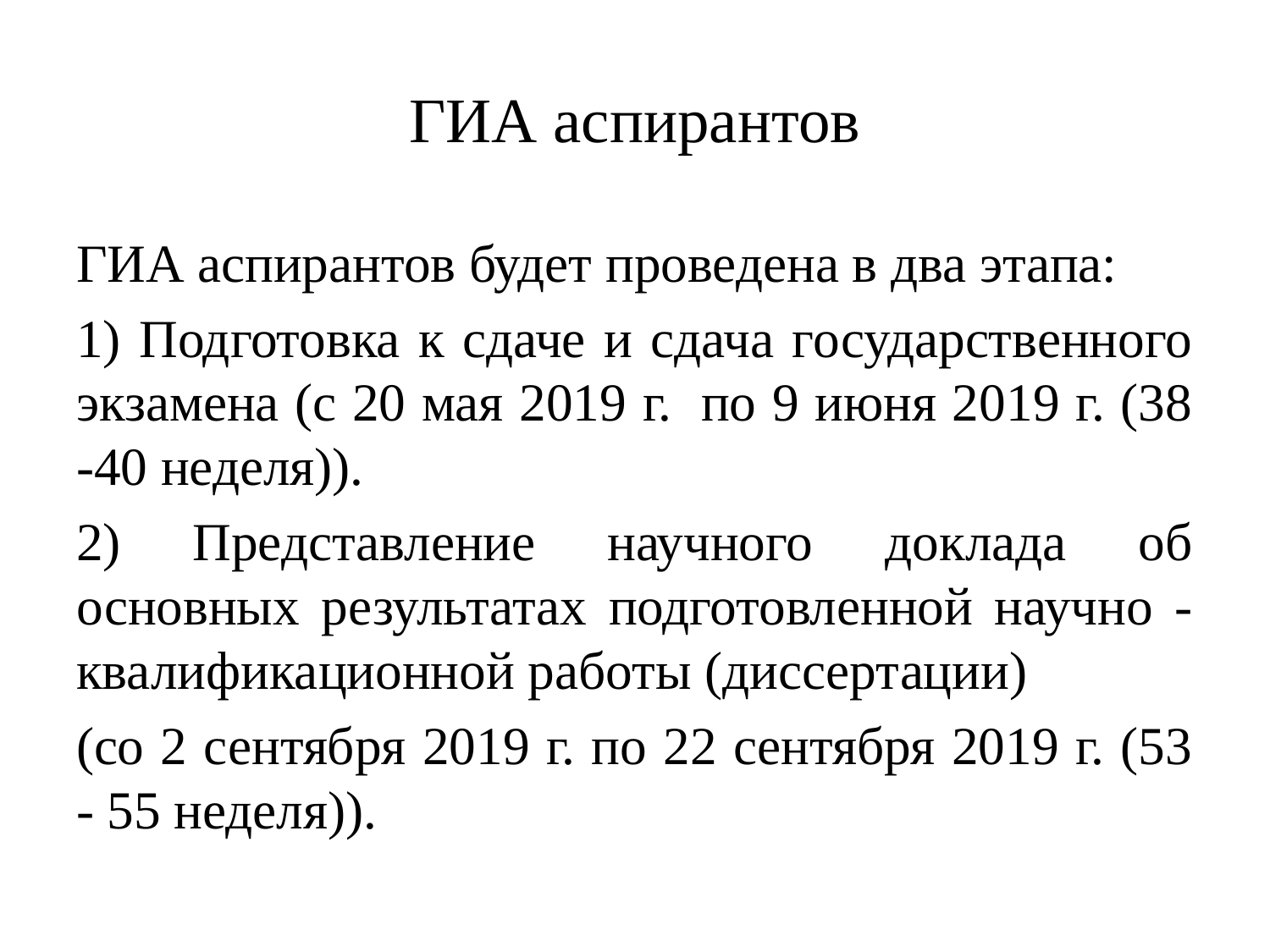

# ГИА аспирантов
ГИА аспирантов будет проведена в два этапа:
1) Подготовка к сдаче и сдача государственного экзамена (с 20 мая 2019 г.  по 9 июня 2019 г. (38 -40 неделя)).
2) Представление научного доклада об основных результатах подготовленной научно - квалификационной работы (диссертации)
(со 2 сентября 2019 г. по 22 сентября 2019 г. (53 - 55 неделя)).